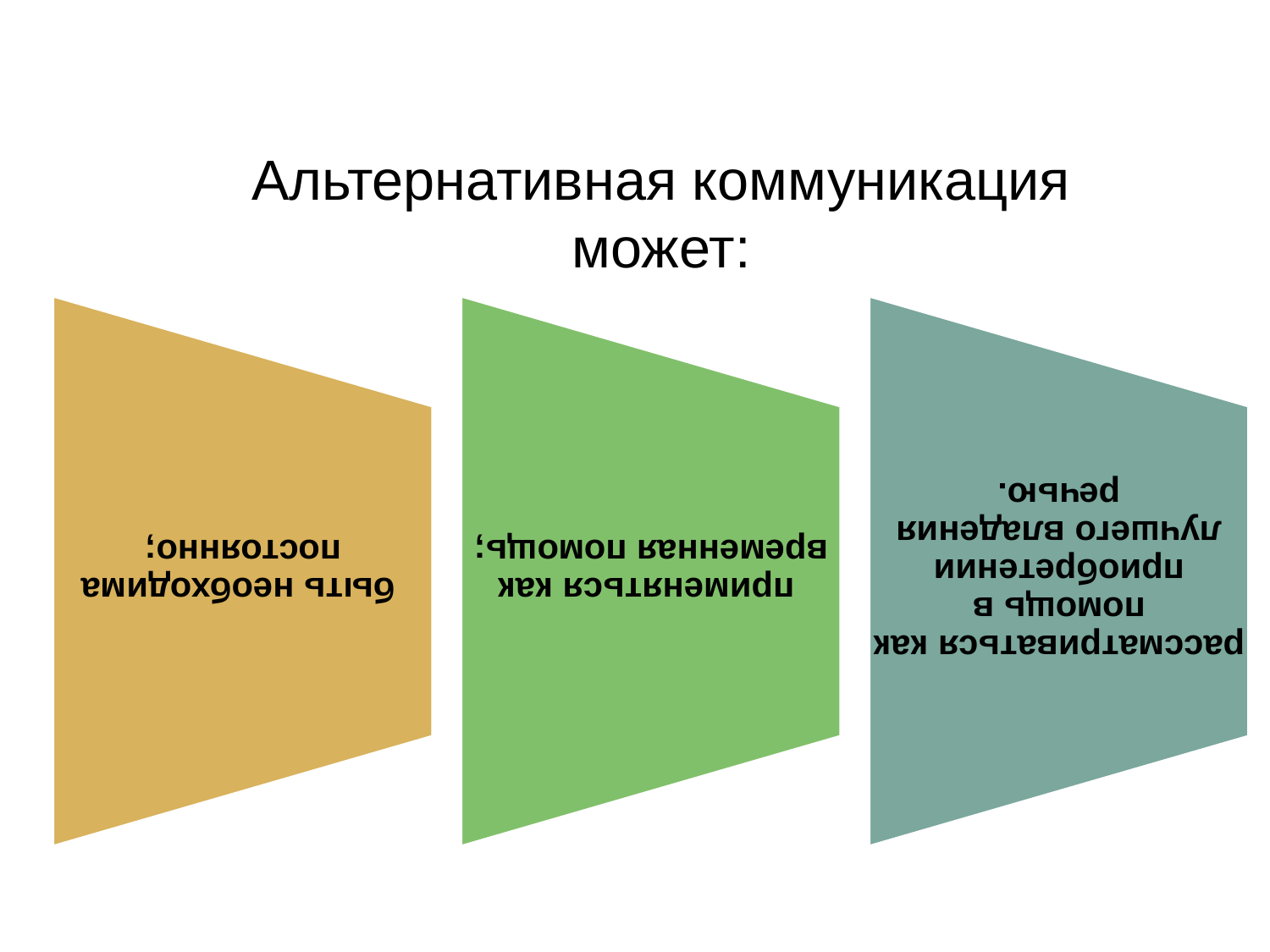

Альтернативная коммуникация может:
 быть необходима постоянно;
 применяться как временная помощь;
рассматриваться как помощь в приобретении лучшего владения речью.